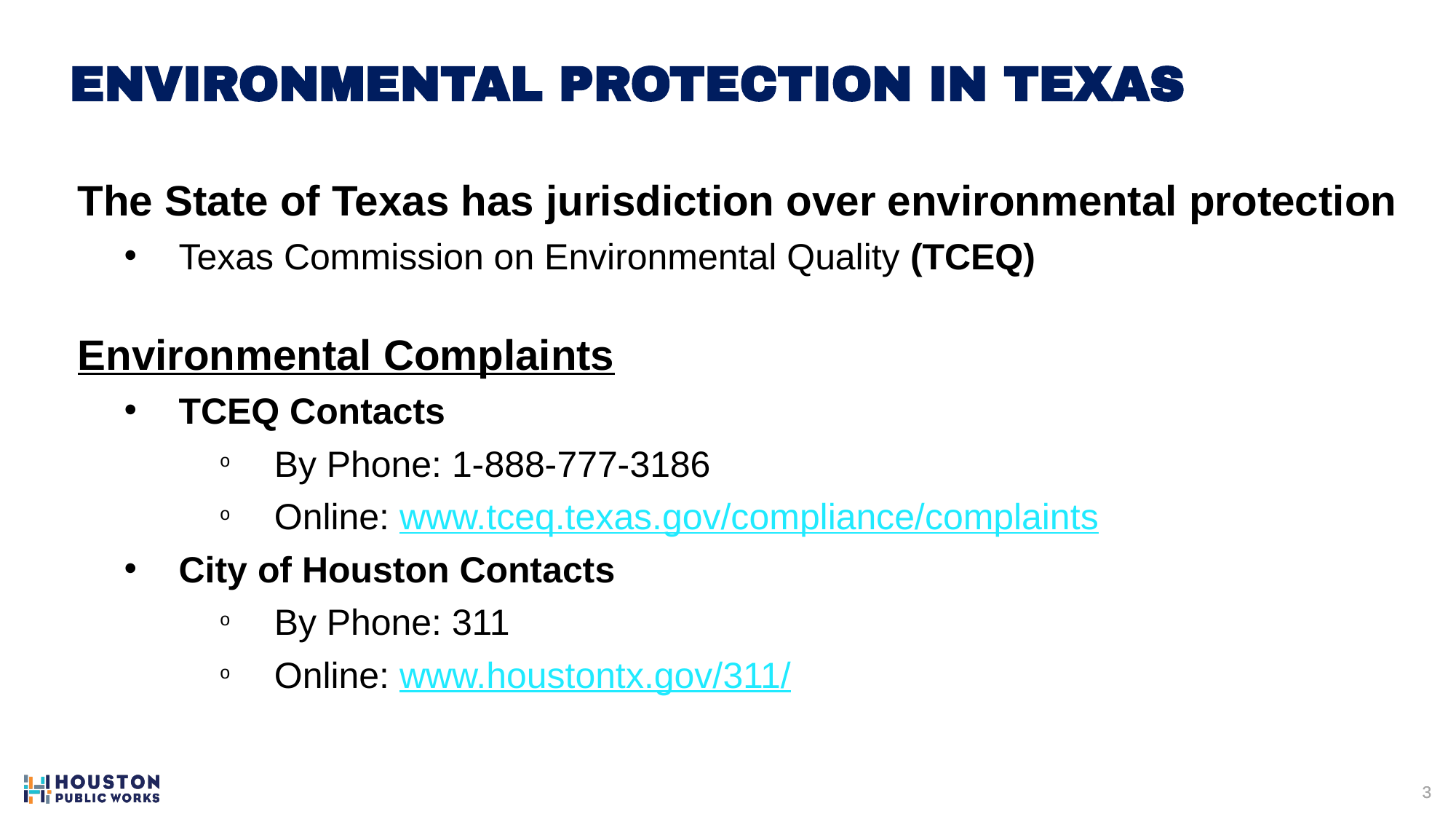

Environmental Protection in Texas

The State of Texas has jurisdiction over environmental protection
Texas Commission on Environmental Quality (TCEQ)

Environmental Complaints
TCEQ Contacts
By Phone: 1-888-777-3186
Online: www.tceq.texas.gov/compliance/complaints
City of Houston Contacts
By Phone: 311
Online: www.houstontx.gov/311/